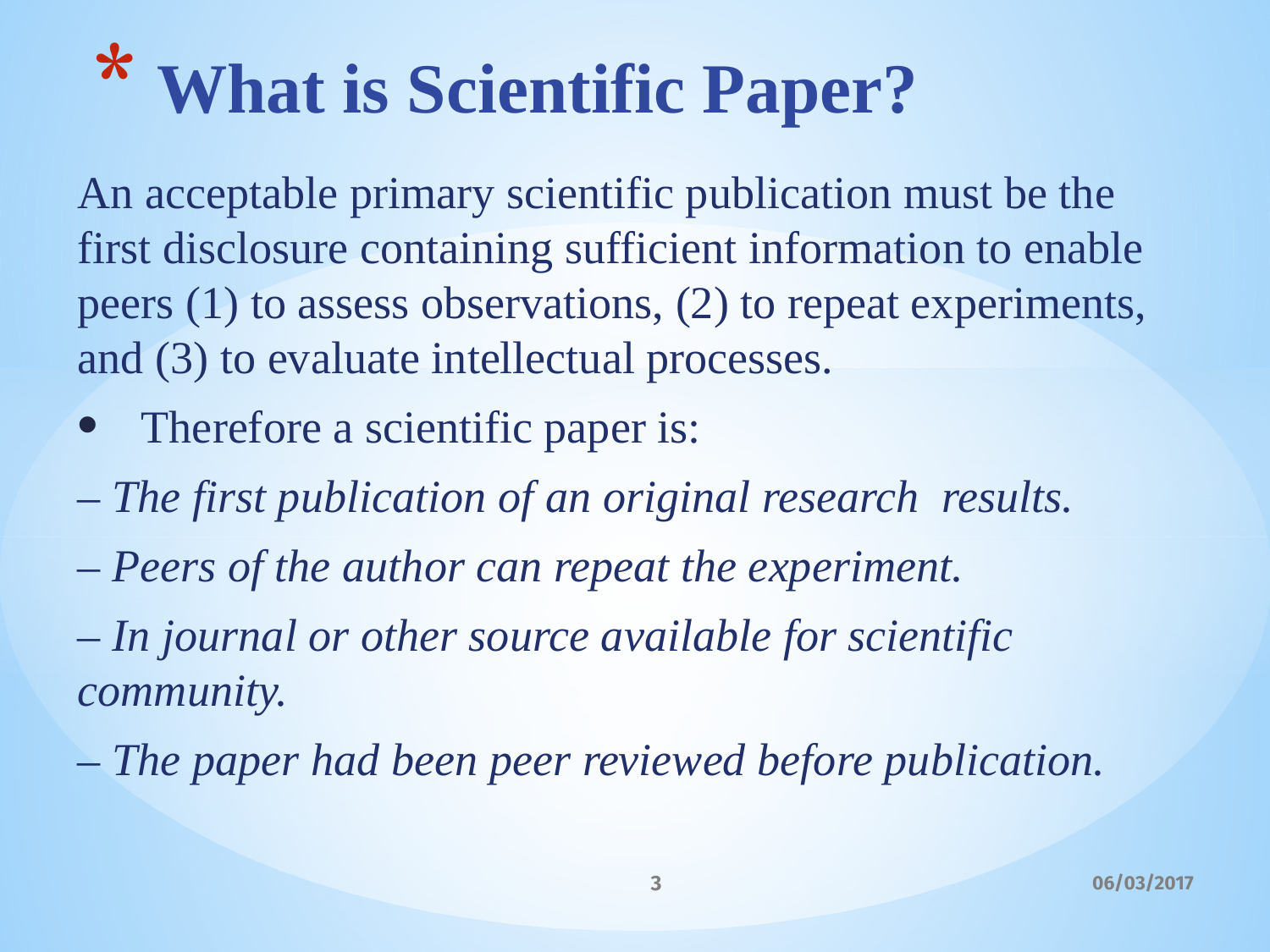

# What is Scientific Paper?
An acceptable primary scientific publication must be the first disclosure containing sufficient information to enable peers (1) to assess observations, (2) to repeat experiments, and (3) to evaluate intellectual processes.
Therefore a scientific paper is:
– The first publication of an original research  results.
– Peers of the author can repeat the experiment.
– In journal or other source available for scientific community.
– The paper had been peer reviewed before publication.
3
06/03/2017